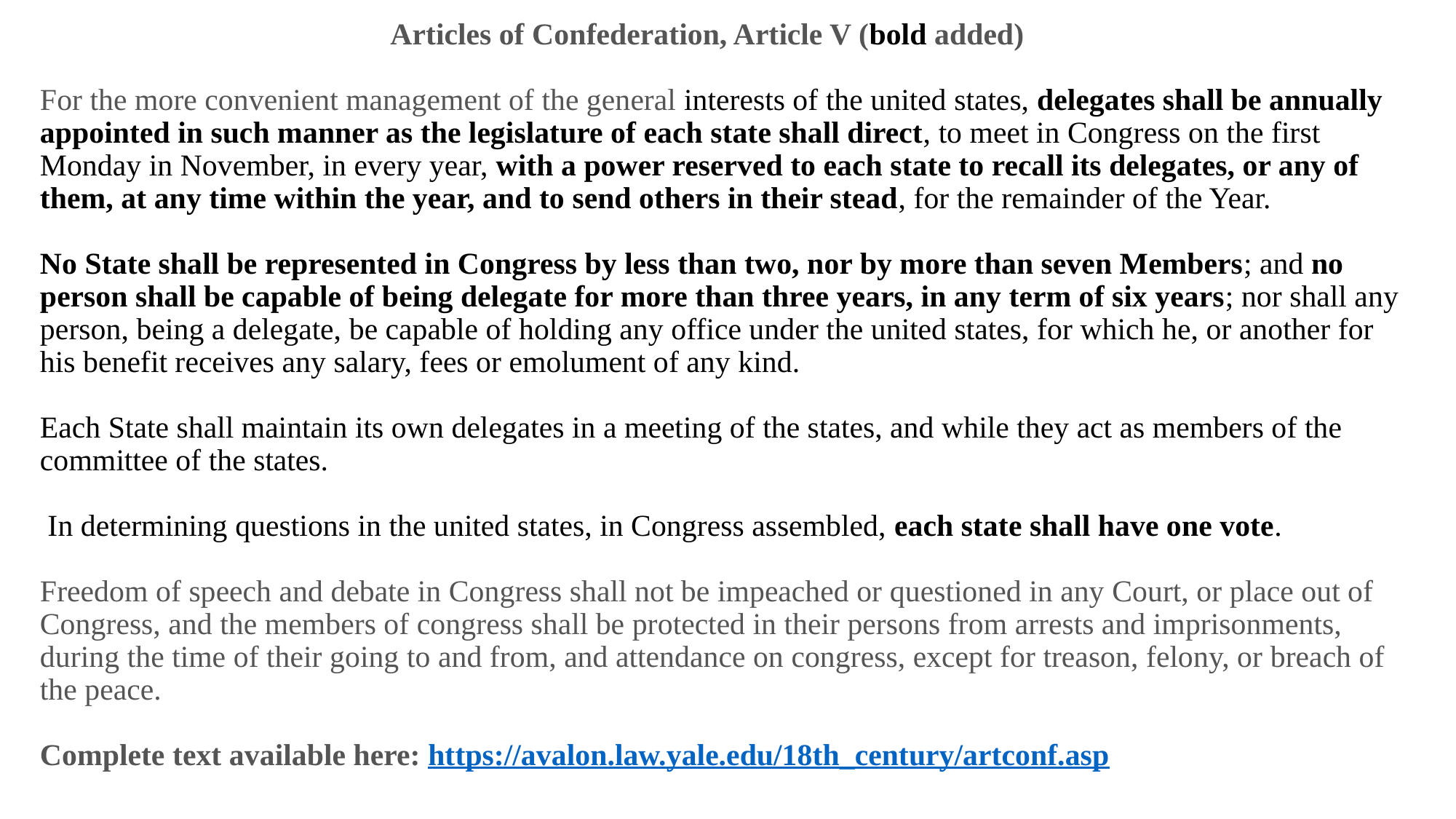

# Articles of Confederation, Article V (bold added) For the more convenient management of the general interests of the united states, delegates shall be annually appointed in such manner as the legislature of each state shall direct, to meet in Congress on the first Monday in November, in every year, with a power reserved to each state to recall its delegates, or any of them, at any time within the year, and to send others in their stead, for the remainder of the Year. No State shall be represented in Congress by less than two, nor by more than seven Members; and no person shall be capable of being delegate for more than three years, in any term of six years; nor shall any person, being a delegate, be capable of holding any office under the united states, for which he, or another for his benefit receives any salary, fees or emolument of any kind.                  Each State shall maintain its own delegates in a meeting of the states, and while they act as members of the committee of the states.                  In determining questions in the united states, in Congress assembled, each state shall have one vote.                  Freedom of speech and debate in Congress shall not be impeached or questioned in any Court, or place out of Congress, and the members of congress shall be protected in their persons from arrests and imprisonments, during the time of their going to and from, and attendance on congress, except for treason, felony, or breach of the peace. Complete text available here: https://avalon.law.yale.edu/18th_century/artconf.asp